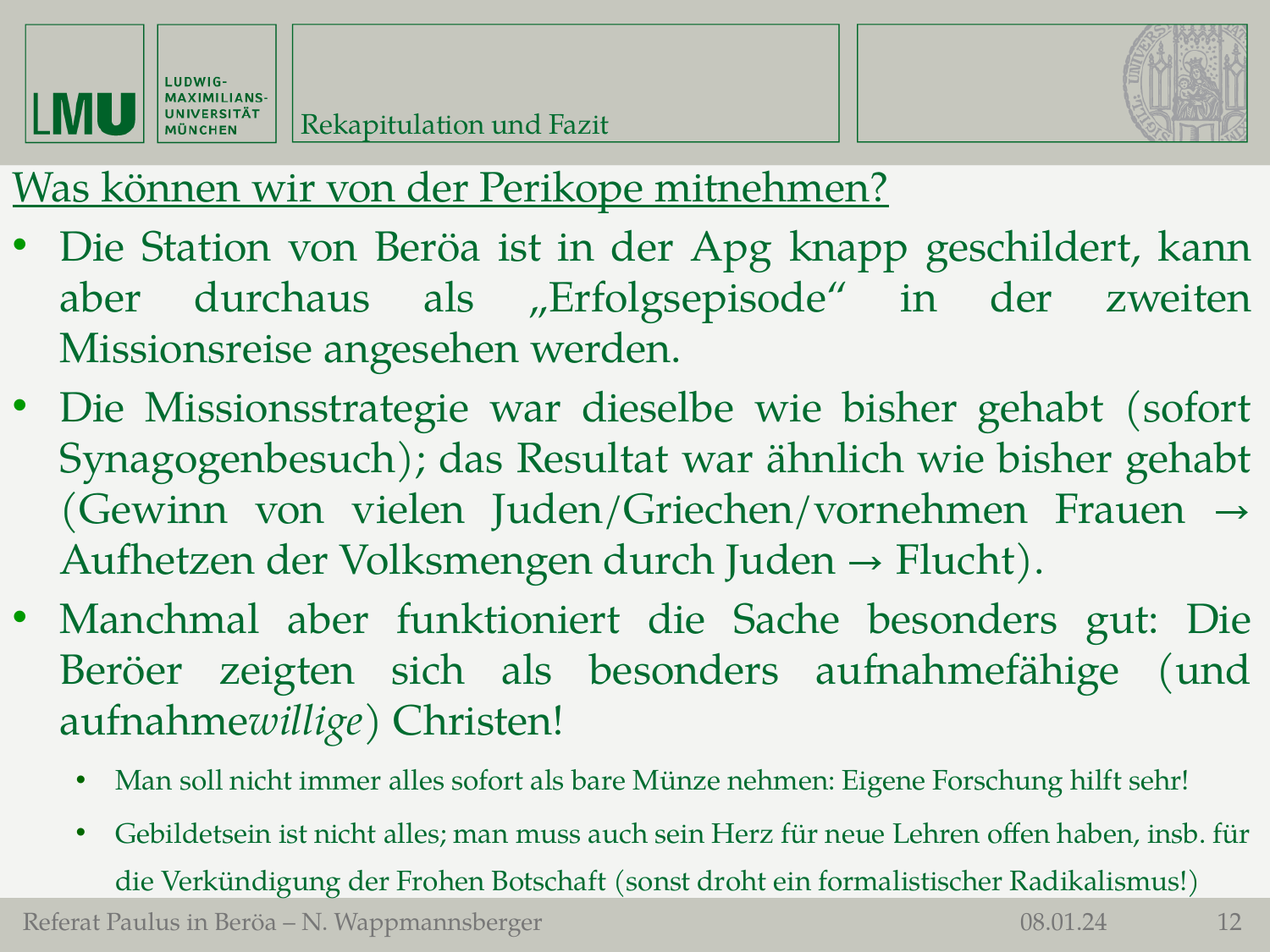

# Rekapitulation und Fazit
Was können wir von der Perikope mitnehmen?
Die Station von Beröa ist in der Apg knapp geschildert, kann aber durchaus als „Erfolgsepisode“ in der zweiten Missionsreise angesehen werden.
Die Missionsstrategie war dieselbe wie bisher gehabt (sofort Synagogenbesuch); das Resultat war ähnlich wie bisher gehabt (Gewinn von vielen Juden/Griechen/vornehmen Frauen → Aufhetzen der Volksmengen durch Juden → Flucht).
Manchmal aber funktioniert die Sache besonders gut: Die Beröer zeigten sich als besonders aufnahmefähige (und aufnahmewillige) Christen!
Man soll nicht immer alles sofort als bare Münze nehmen: Eigene Forschung hilft sehr!
Gebildetsein ist nicht alles; man muss auch sein Herz für neue Lehren offen haben, insb. für die Verkündigung der Frohen Botschaft (sonst droht ein formalistischer Radikalismus!)
Referat Paulus in Beröa – N. Wappmannsberger

08.01.24
12